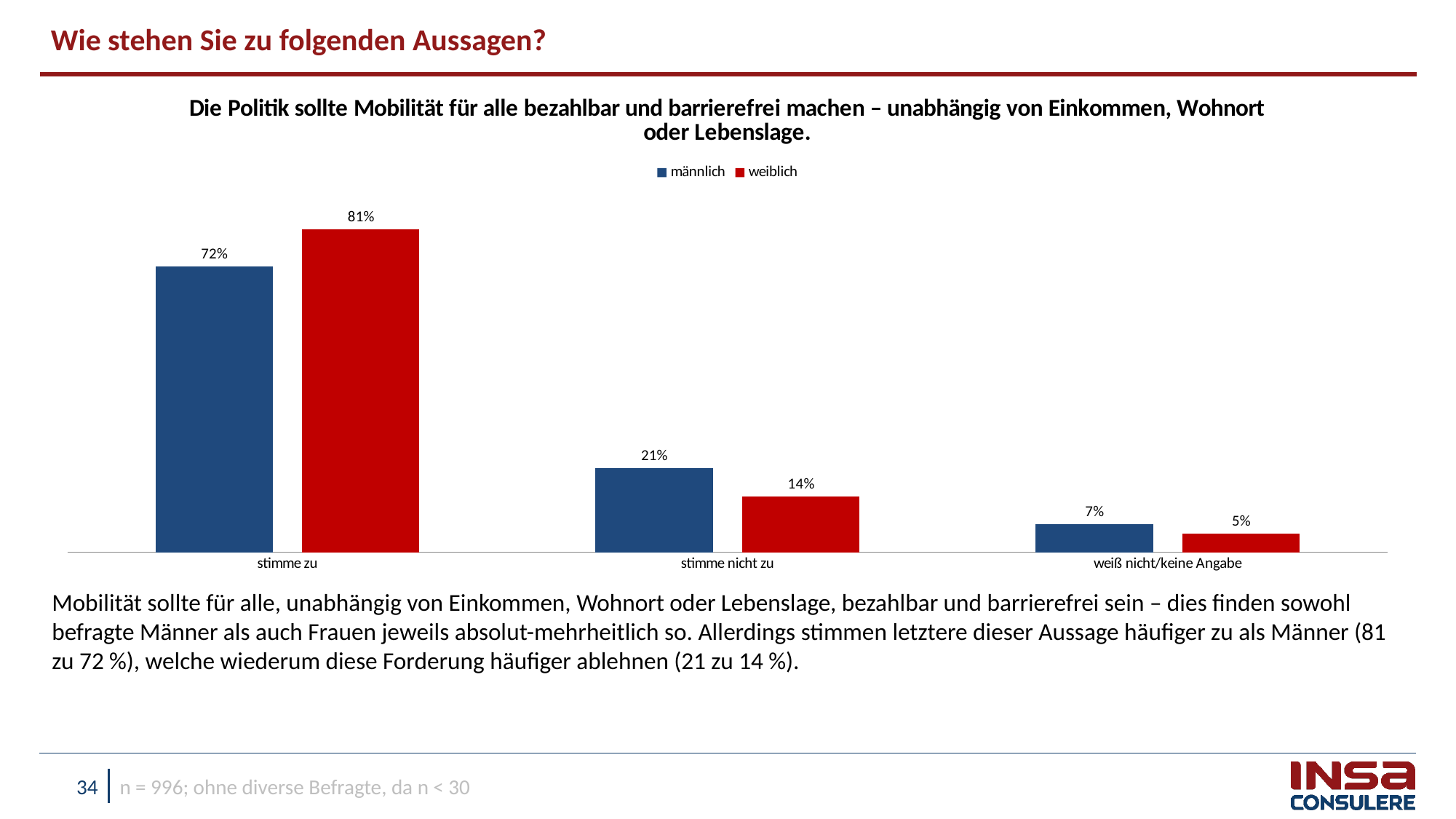

Wie stehen Sie zu folgenden Aussagen?

### Chart: Die Politik sollte Mobilität für alle bezahlbar und barrierefrei machen – unabhängig von Einkommen, Wohnort oder Lebenslage.

| Category | männlich | weiblich |
|---|---|---|
| stimme zu | 0.7185281925196114 | 0.8124866095969991 |
| stimme nicht zu | 0.2112025278242314 | 0.14008333849193044 |
| weiß nicht/keine Angabe | 0.07026927965615767 | 0.04743005191107041 |
Mobilität sollte für alle, unabhängig von Einkommen, Wohnort oder Lebenslage, bezahlbar und barrierefrei sein – dies finden sowohl befragte Männer als auch Frauen jeweils absolut-mehrheitlich so. Allerdings stimmen letztere dieser Aussage häufiger zu als Männer (81 zu 72 %), welche wiederum diese Forderung häufiger ablehnen (21 zu 14 %).
n = 996; ohne diverse Befragte, da n < 30